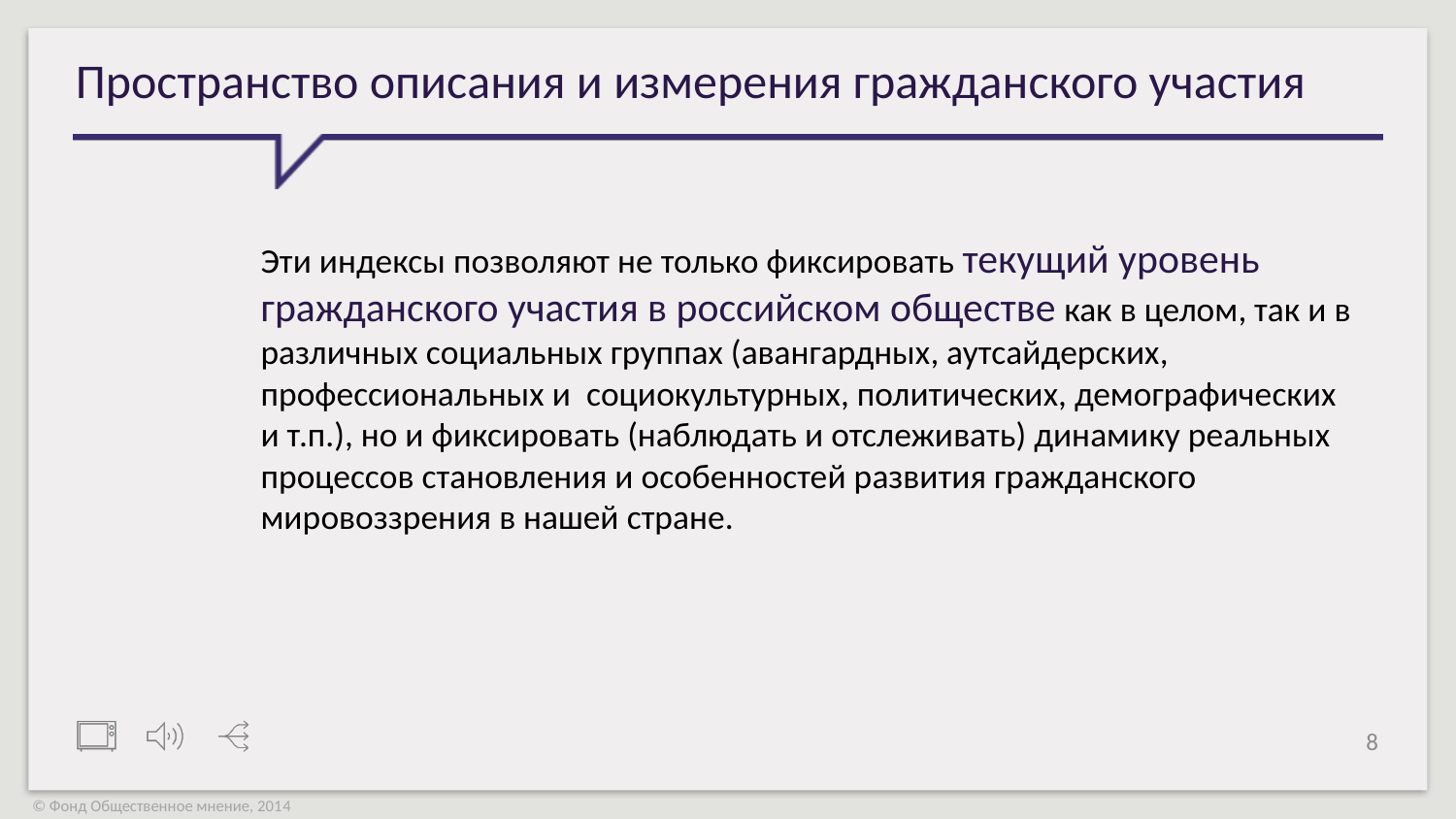

# Пространство описания и измерения гражданского участия
Эти индексы позволяют не только фиксировать текущий уровень гражданского участия в российском обществе как в целом, так и в различных социальных группах (авангардных, аутсайдерских, профессиональных и  социокультурных, политических, демографических и т.п.), но и фиксировать (наблюдать и отслеживать) динамику реальных процессов становления и особенностей развития гражданского мировоззрения в нашей стране.